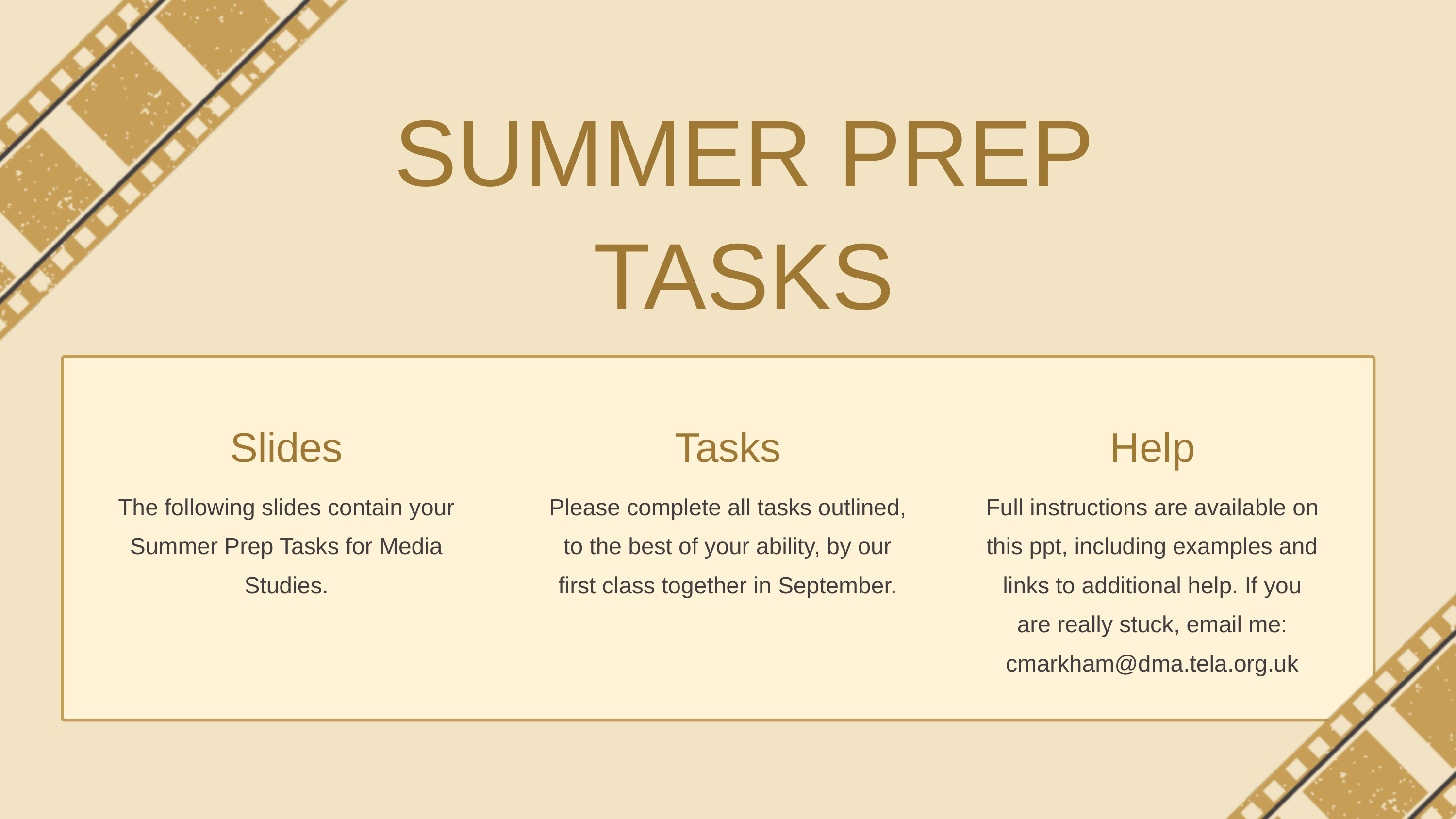

SUMMER PREP TASKS

Slides
Tasks
Help
The following slides contain your Summer Prep Tasks for Media Studies.
Please complete all tasks outlined, to the best of your ability, by our first class together in September.
Full instructions are available on this ppt, including examples and links to additional help. If you are really stuck, email me: cmarkham@dma.tela.org.uk